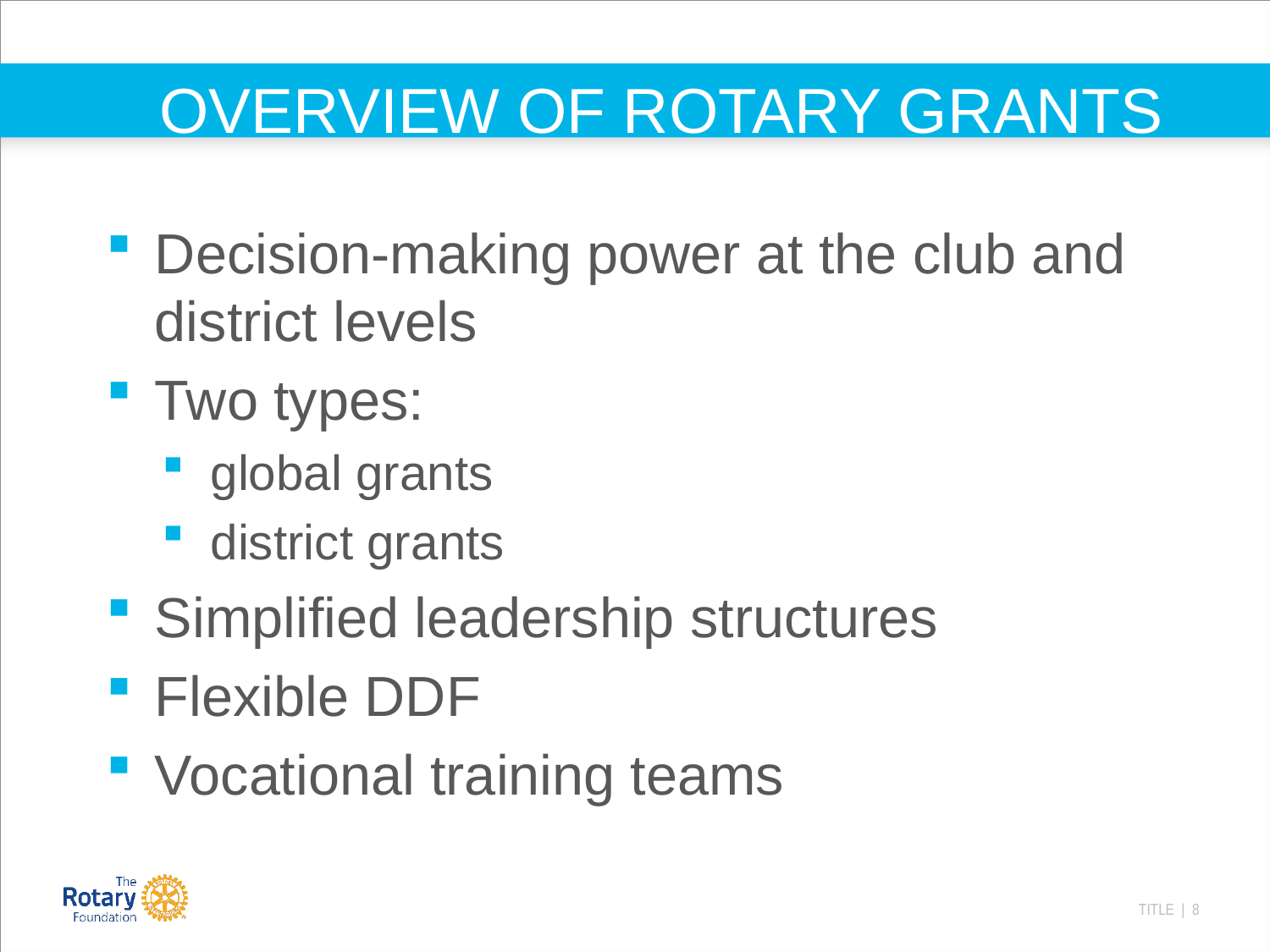

OVERVIEW OF ROTARY GRANTS
OVERVIEW OF ROTARY GRANTS
Decision-making power at the club and district levels
Two types:
global grants
district grants
Simplified leadership structures
Flexible DDF
Vocational training teams